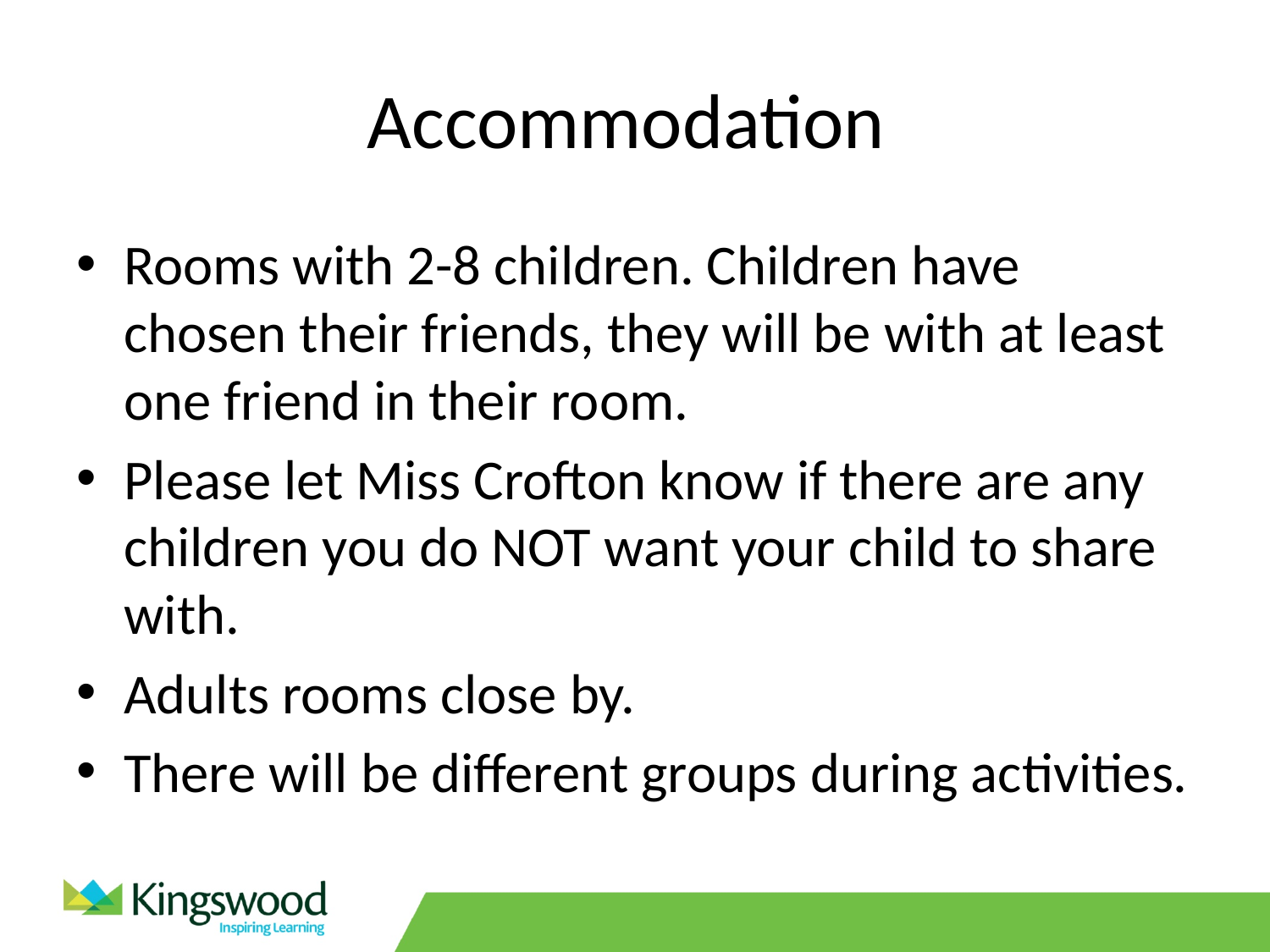

# Accommodation
Rooms with 2-8 children. Children have chosen their friends, they will be with at least one friend in their room.
Please let Miss Crofton know if there are any children you do NOT want your child to share with.
Adults rooms close by.
There will be different groups during activities.